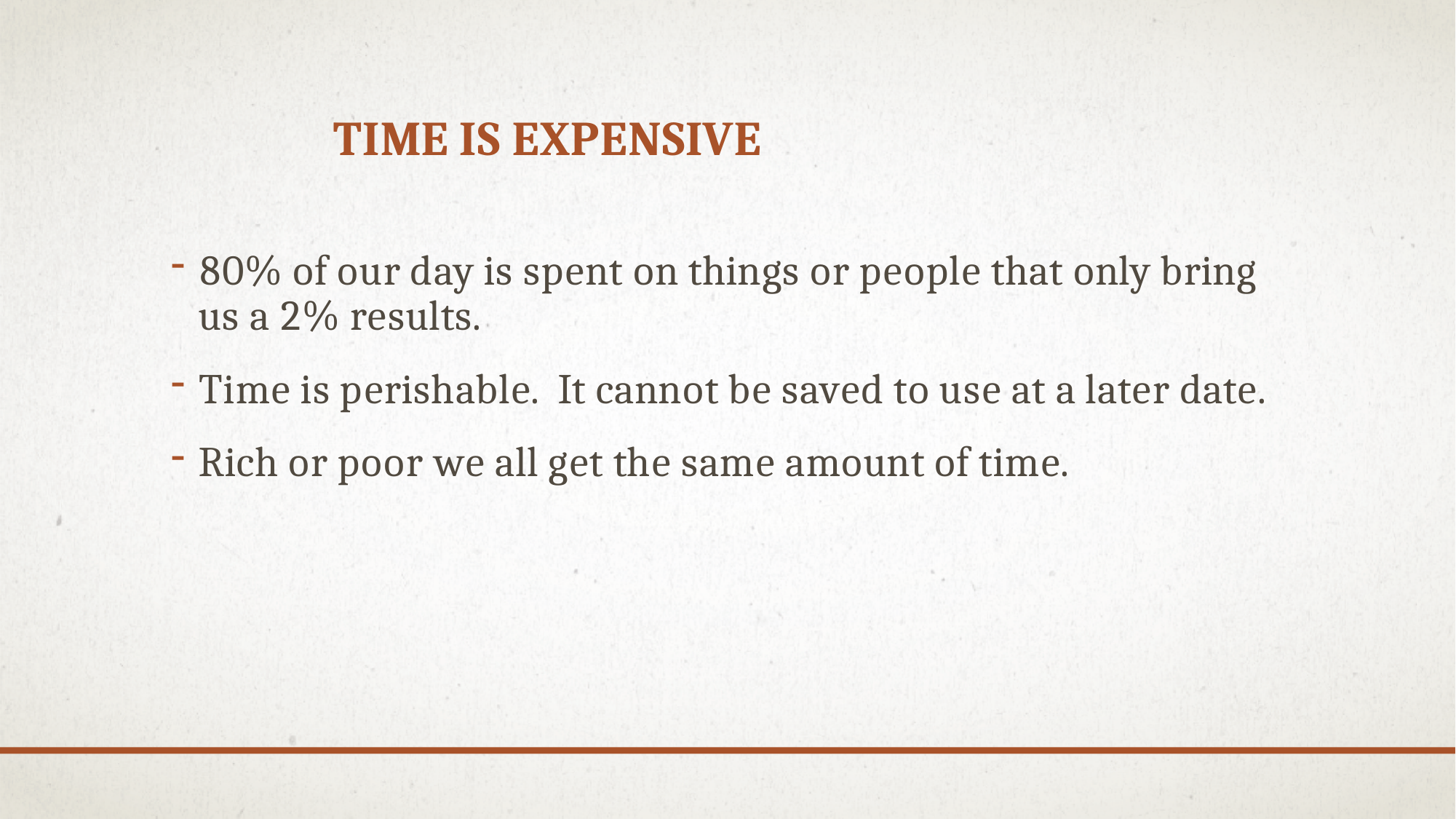

# TIME IS EXPENSIVE
80% of our day is spent on things or people that only bring us a 2% results.
Time is perishable.  It cannot be saved to use at a later date.
Rich or poor we all get the same amount of time.